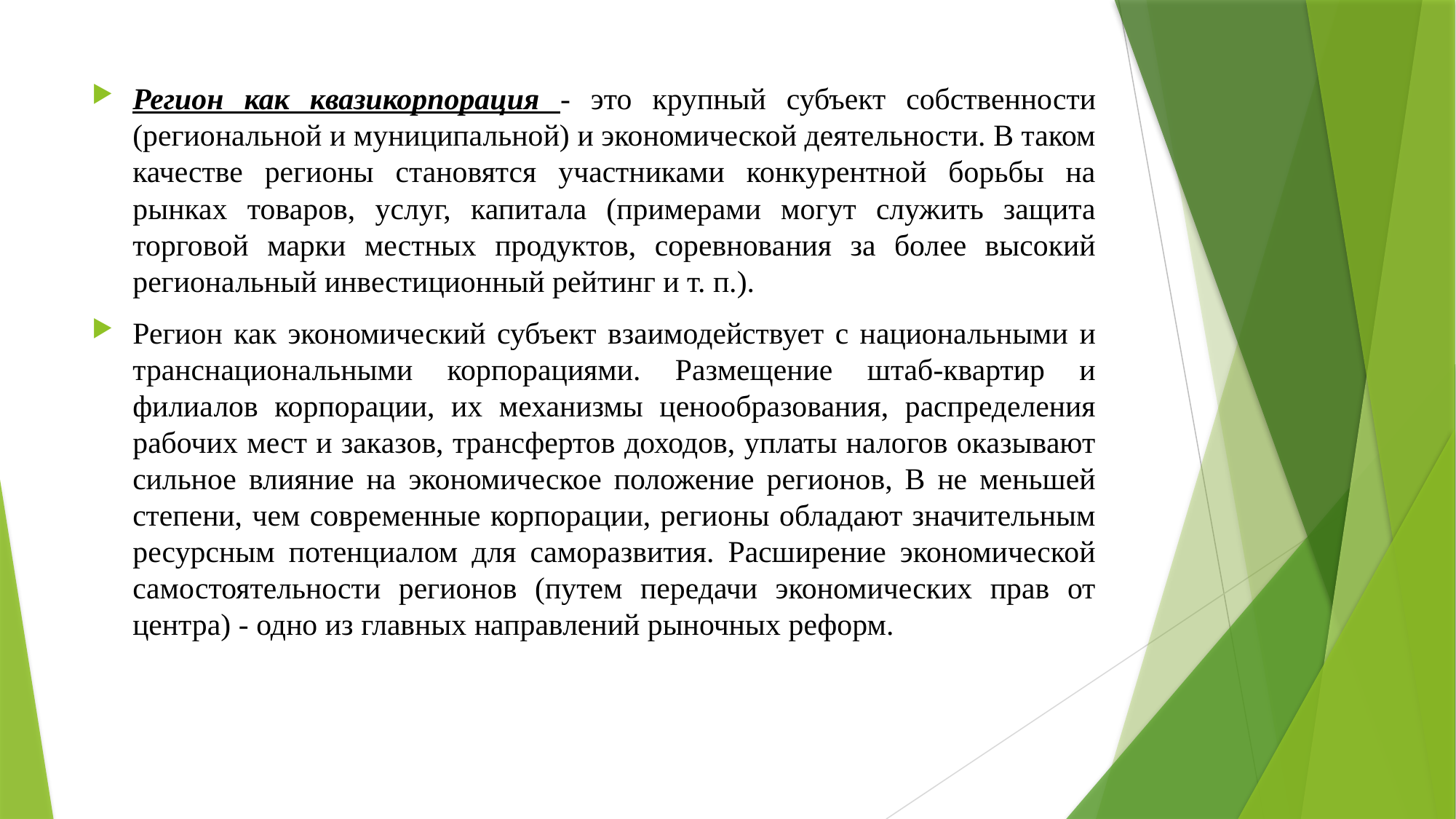

Регион как квазикорпорация - это крупный субъект собственности (региональной и муниципальной) и экономической деятельности. В таком качестве регионы становятся участниками конкурентной борьбы на рынках товаров, услуг, капитала (примерами могут служить защита торговой марки местных продуктов, соревнования за более высокий региональный инвестиционный рейтинг и т. п.).
Регион как экономический субъект взаимодействует с национальными и транснациональными корпорациями. Размещение штаб-квартир и филиалов корпорации, их механизмы ценообразования, распределения рабочих мест и заказов, трансфертов доходов, уплаты налогов оказывают сильное влияние на экономическое положение регионов, В не меньшей степени, чем современные корпорации, регионы обладают значительным ресурсным потенциалом для саморазвития. Расширение экономической самостоятельности регионов (путем передачи экономических прав от центра) - одно из главных направлений рыночных реформ.